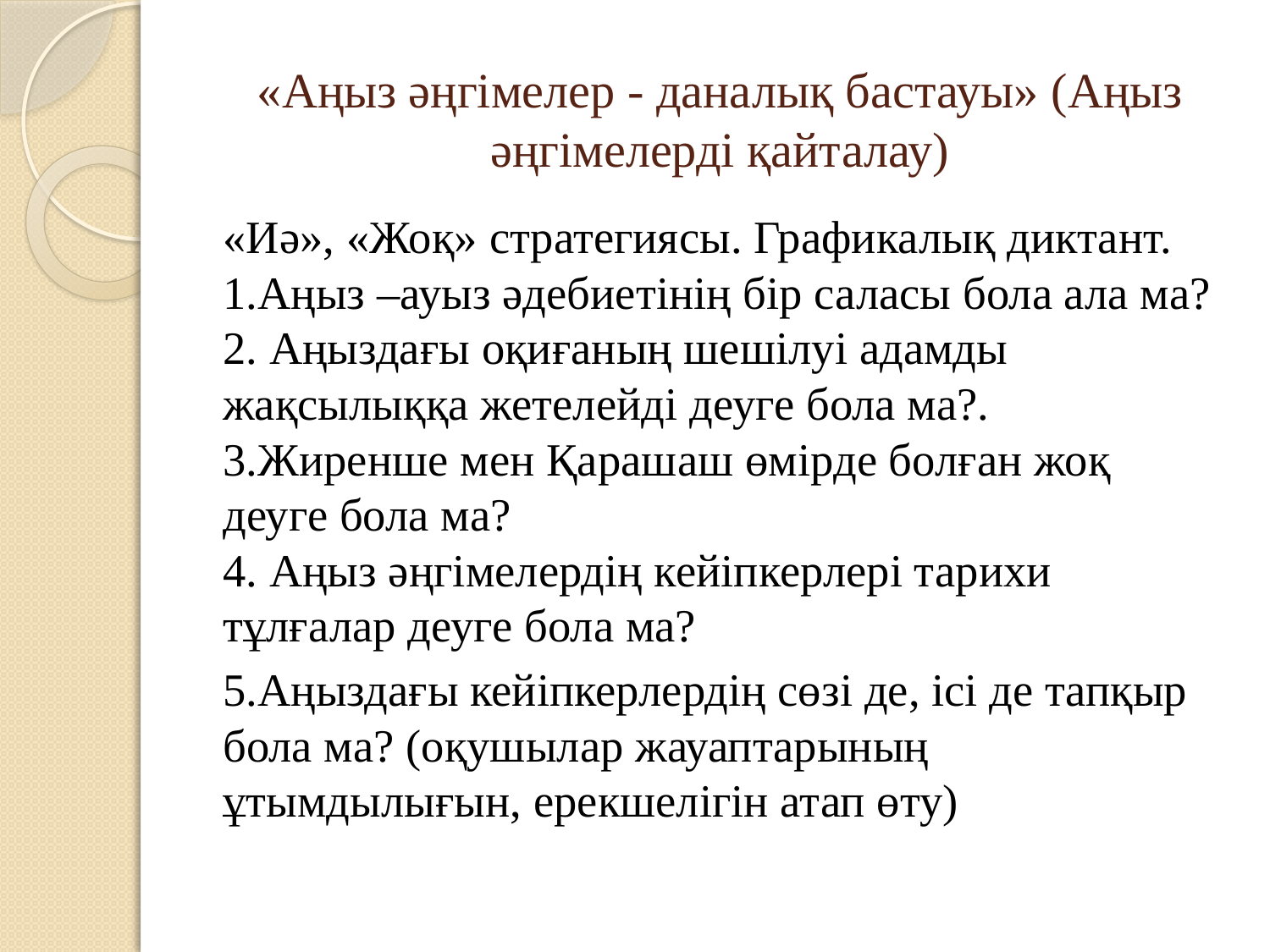

# «Аңыз әңгімелер - даналық бастауы» (Аңыз әңгімелерді қайталау)
«Иә», «Жоқ» стратегиясы. Графикалық диктант.
1.Аңыз –ауыз әдебиетінің бір саласы бола ала ма?
2. Аңыздағы оқиғаның шешілуі адамды жақсылыққа жетелейді деуге бола ма?.
3.Жиренше мен Қарашаш өмірде болған жоқ деуге бола ма?
4. Аңыз әңгімелердің кейіпкерлері тарихи тұлғалар деуге бола ма?
5.Аңыздағы кейіпкерлердің сөзі де, ісі де тапқыр бола ма? (оқушылар жауаптарының ұтымдылығын, ерекшелігін атап өту)